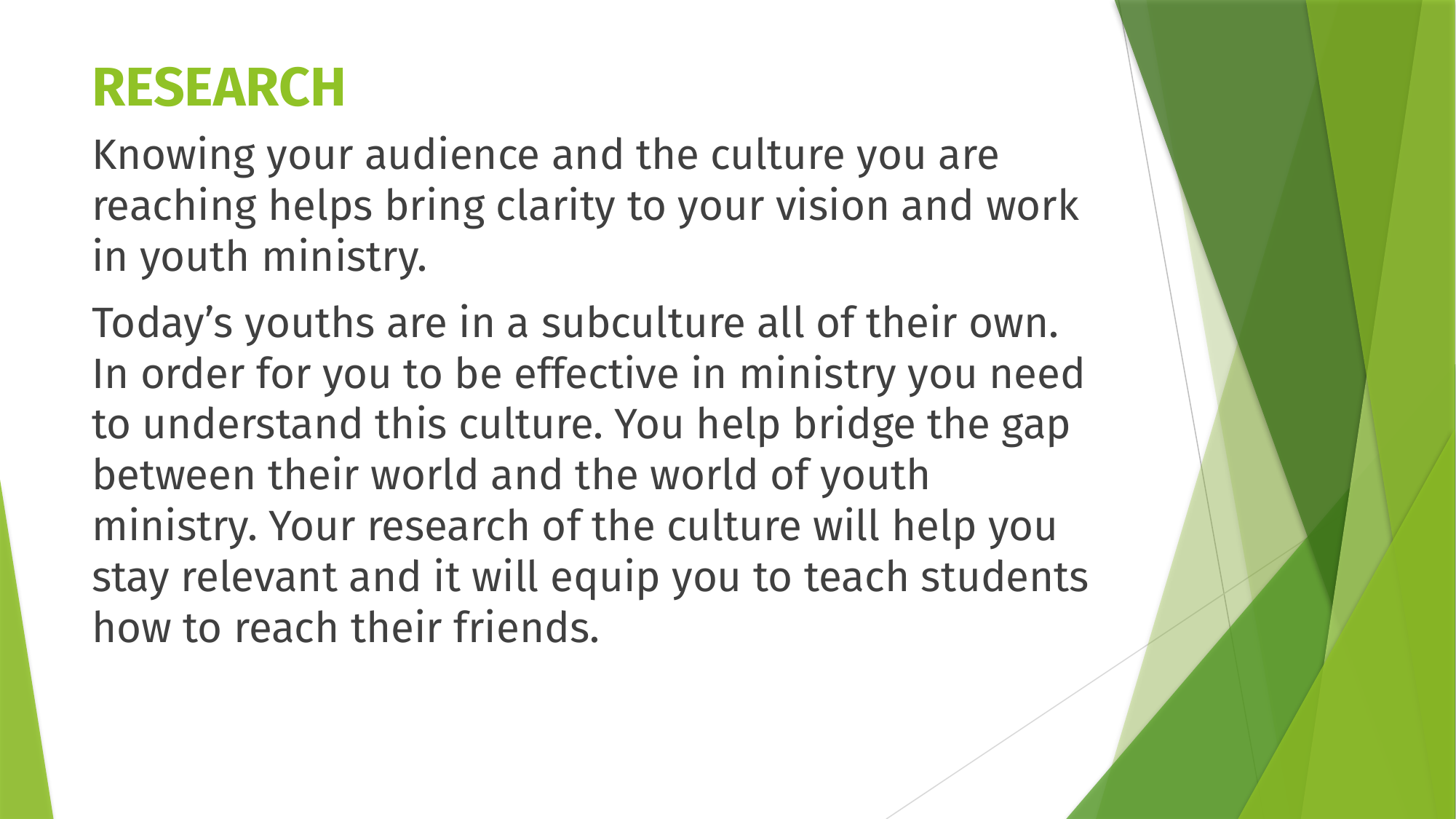

# RESEARCH
Knowing your audience and the culture you are reaching helps bring clarity to your vision and work in youth ministry.
Today’s youths are in a subculture all of their own. In order for you to be effective in ministry you need to understand this culture. You help bridge the gap between their world and the world of youth ministry. Your research of the culture will help you stay relevant and it will equip you to teach students how to reach their friends.